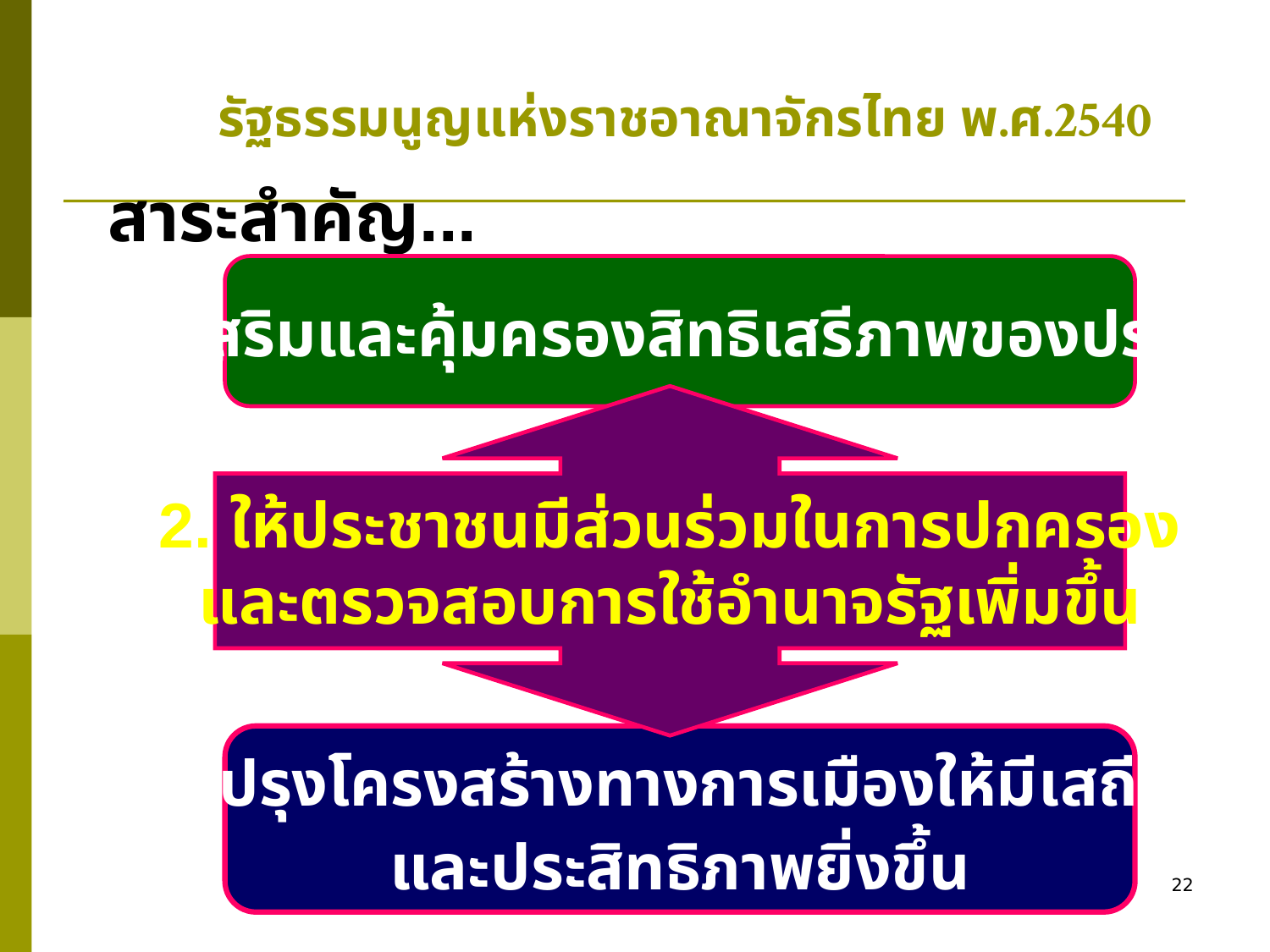

# รัฐธรรมนูญแห่งราชอาณาจักรไทย พ.ศ.2540
สาระสำคัญ...
1. ส่งเสริมและคุ้มครองสิทธิเสรีภาพของประชาชน
2. ให้ประชาชนมีส่วนร่วมในการปกครอง
และตรวจสอบการใช้อำนาจรัฐเพิ่มขึ้น
3. ปรับปรุงโครงสร้างทางการเมืองให้มีเสถียรภาพ
และประสิทธิภาพยิ่งขึ้น
22